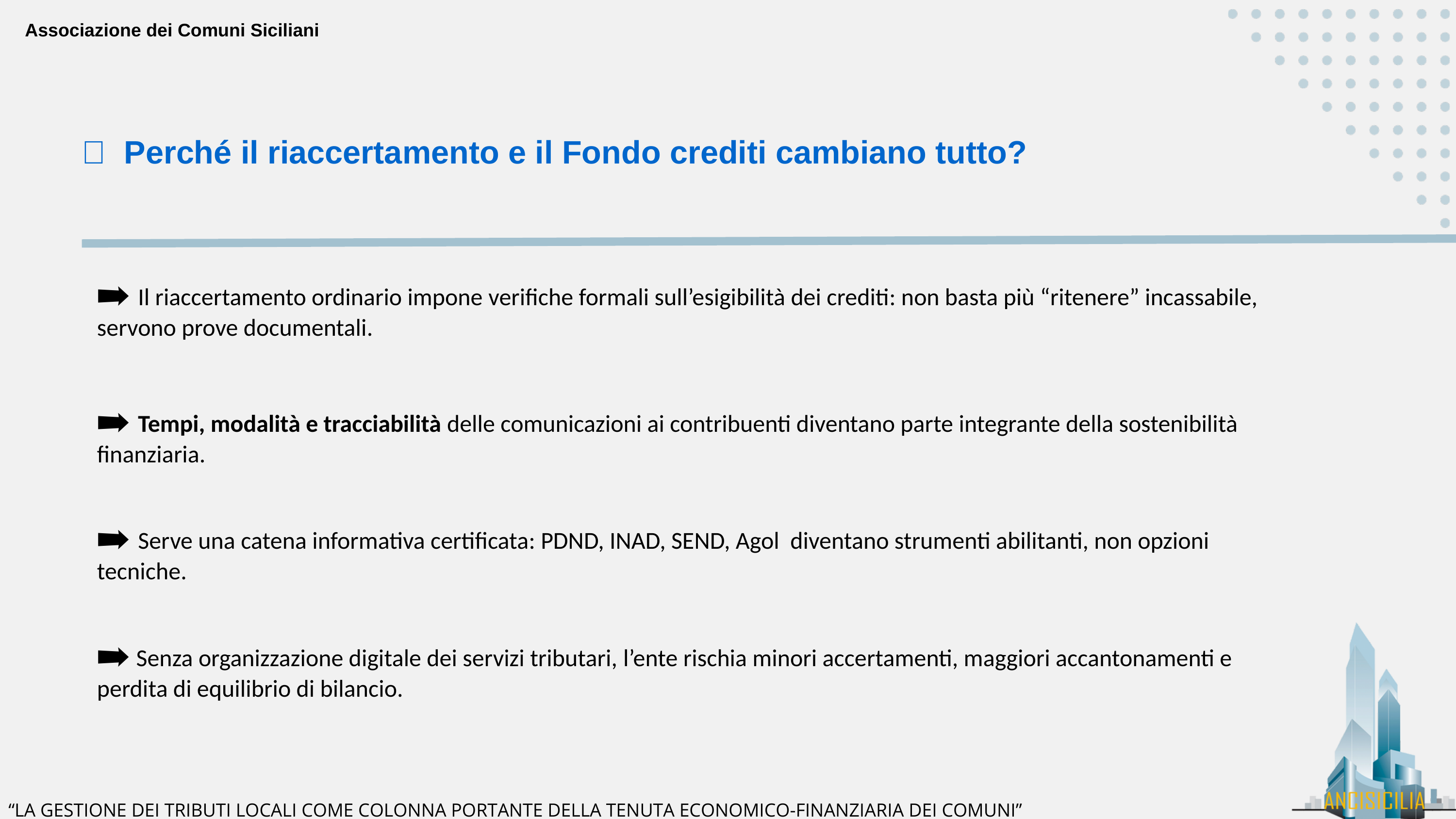

Associazione dei Comuni Siciliani
🧭  Perché il riaccertamento e il Fondo crediti cambiano tutto?

➡️ Il riaccertamento ordinario impone verifiche formali sull’esigibilità dei crediti: non basta più “ritenere” incassabile, servono prove documentali.

➡️ Tempi, modalità e tracciabilità delle comunicazioni ai contribuenti diventano parte integrante della sostenibilità finanziaria.

➡️ Serve una catena informativa certificata: PDND, INAD, SEND, Agol  diventano strumenti abilitanti, non opzioni tecniche.

➡️ Senza organizzazione digitale dei servizi tributari, l’ente rischia minori accertamenti, maggiori accantonamenti e perdita di equilibrio di bilancio.

“LA GESTIONE DEI TRIBUTI LOCALI COME COLONNA PORTANTE DELLA TENUTA ECONOMICO-FINANZIARIA DEI COMUNI”